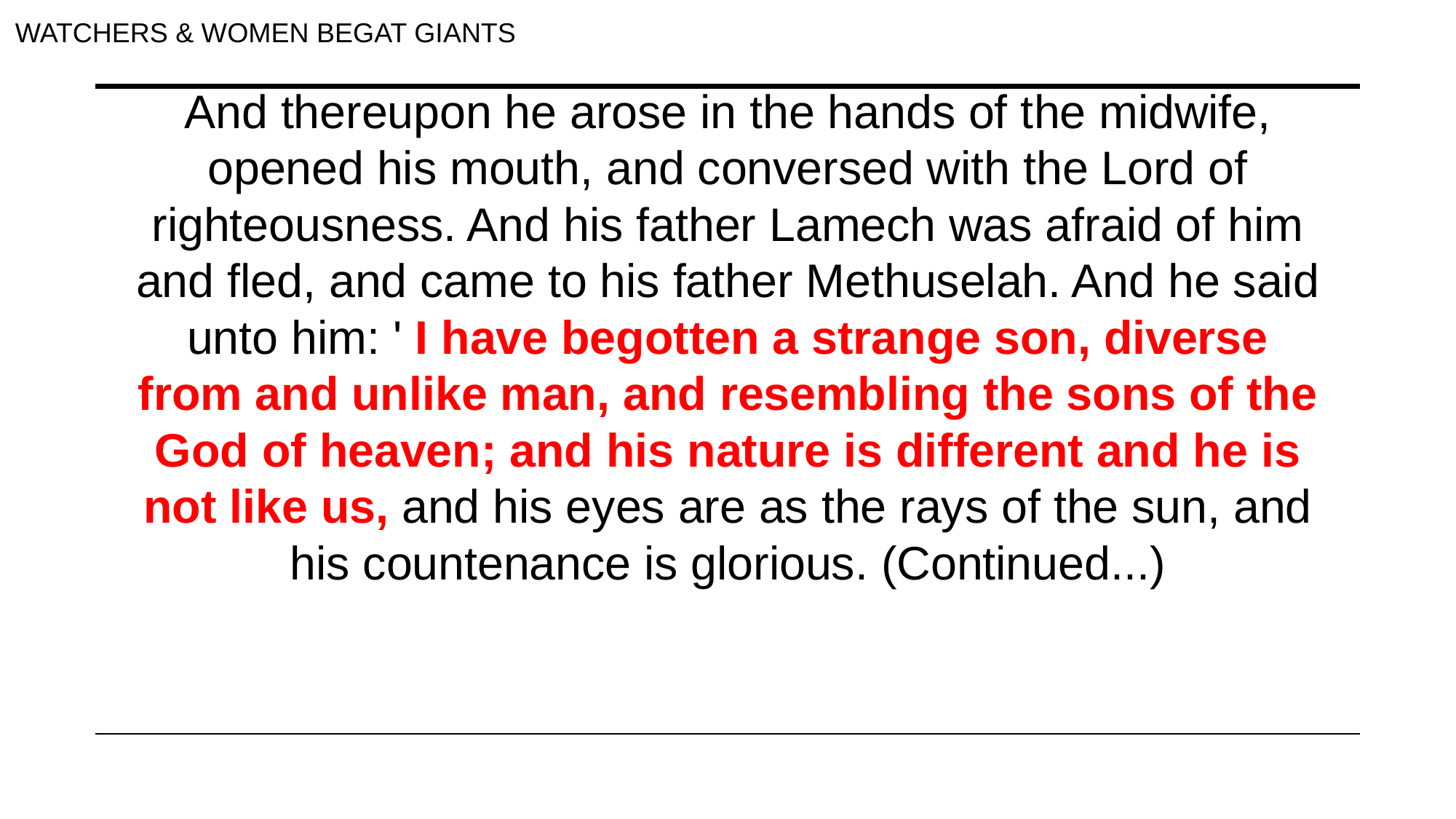

WATCHERS & WOMEN BEGAT GIANTS
And thereupon he arose in the hands of the midwife, opened his mouth, and conversed with the Lord of righteousness. And his father Lamech was afraid of him and fled, and came to his father Methuselah. And he said unto him: ' I have begotten a strange son, diverse from and unlike man, and resembling the sons of the God of heaven; and his nature is different and he is not like us, and his eyes are as the rays of the sun, and his countenance is glorious. (Continued...)